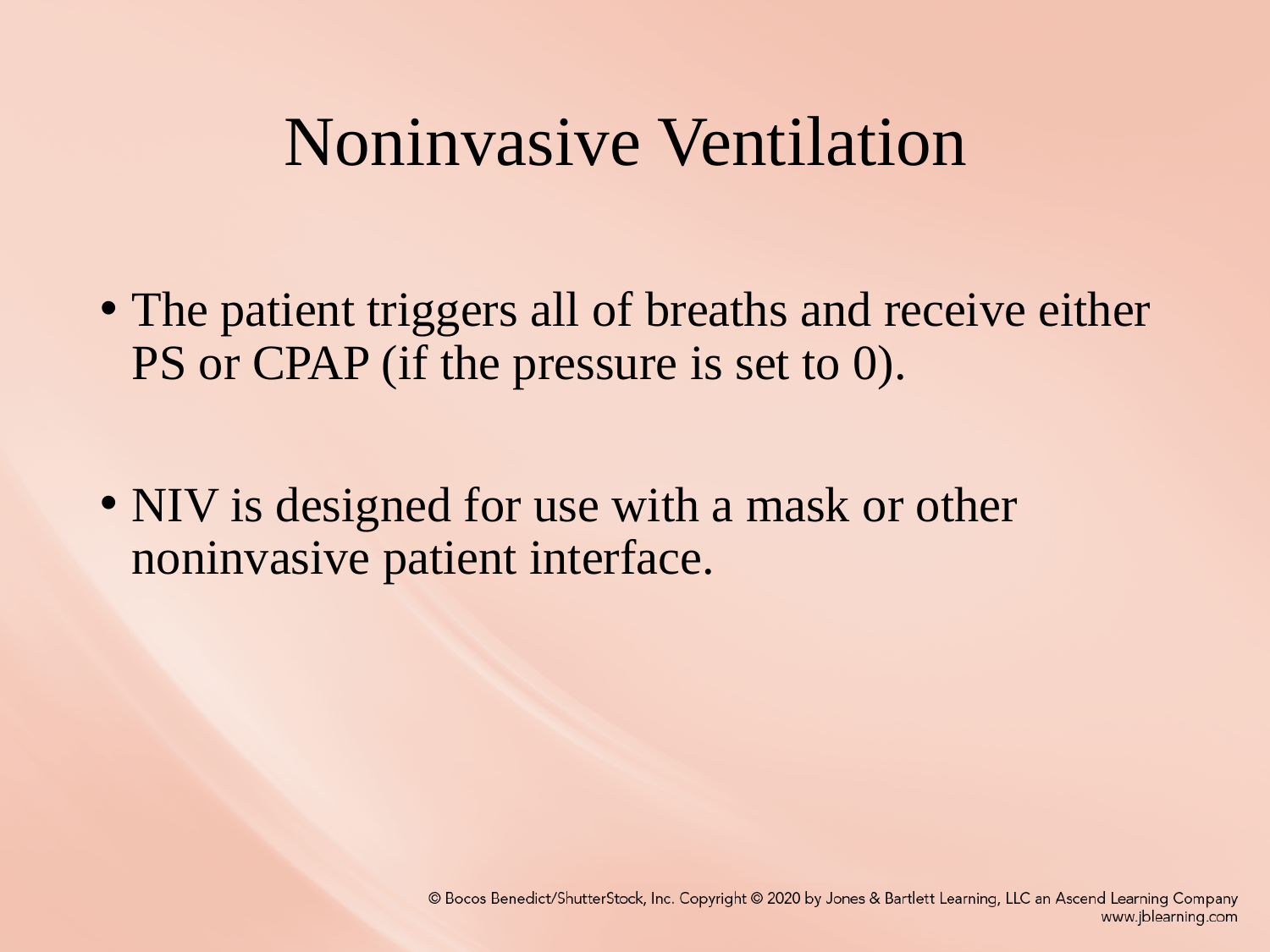

# Noninvasive Ventilation
The patient triggers all of breaths and receive either PS or CPAP (if the pressure is set to 0).

NIV is designed for use with a mask or other noninvasive patient interface.